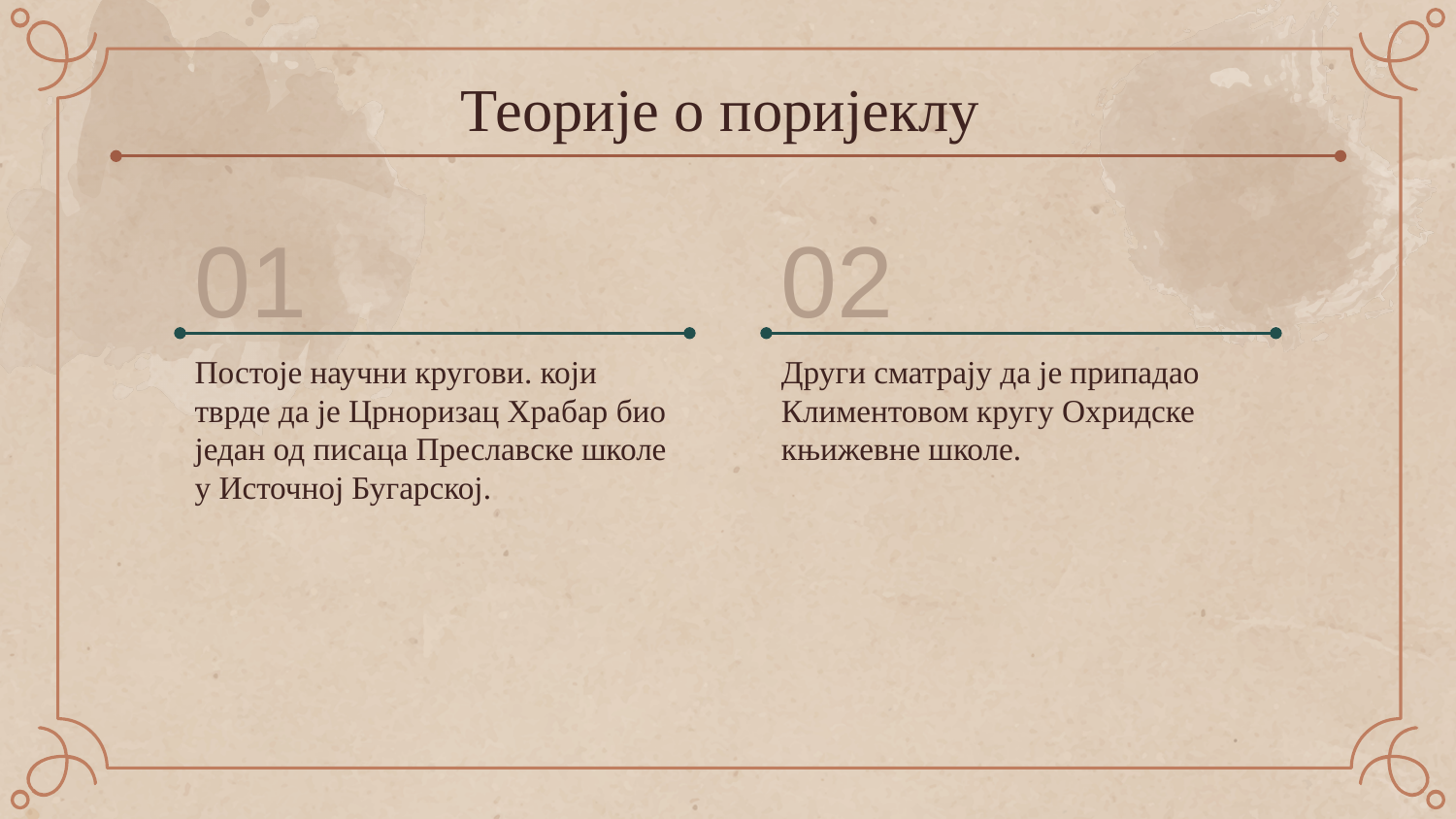

# Теорије о поријеклу
02
01
Постоје научни кругови. који тврде да је Црноризац Храбар био један од писаца Преславске школе у Источној Бугарској.

Други сматрају да је припадао Климентовом кругу Охридске књижевне школе.